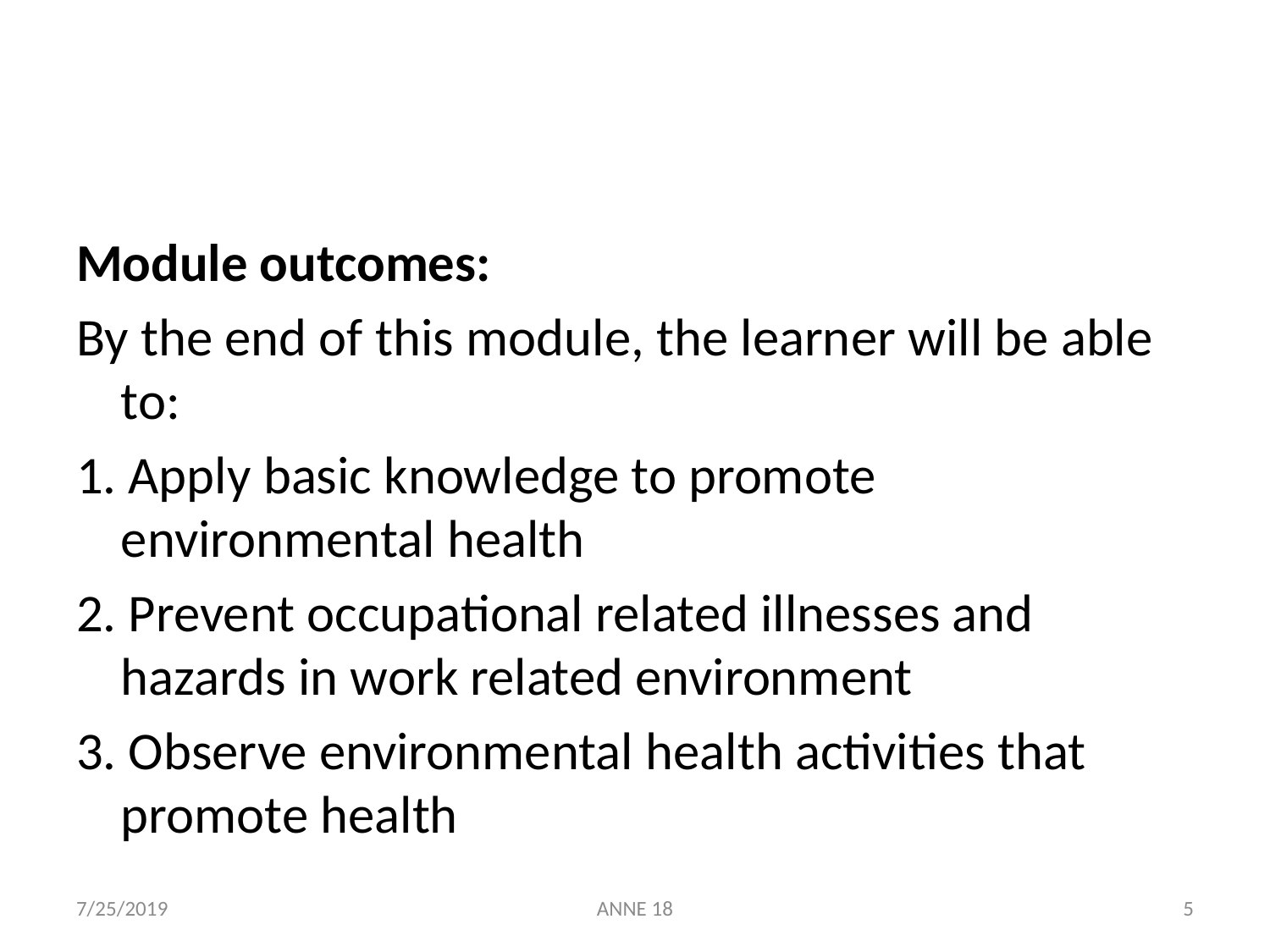

#
Module outcomes:
By the end of this module, the learner will be able to:
1. Apply basic knowledge to promote environmental health
2. Prevent occupational related illnesses and hazards in work related environment
3. Observe environmental health activities that promote health

7/25/2019
ANNE 18
5